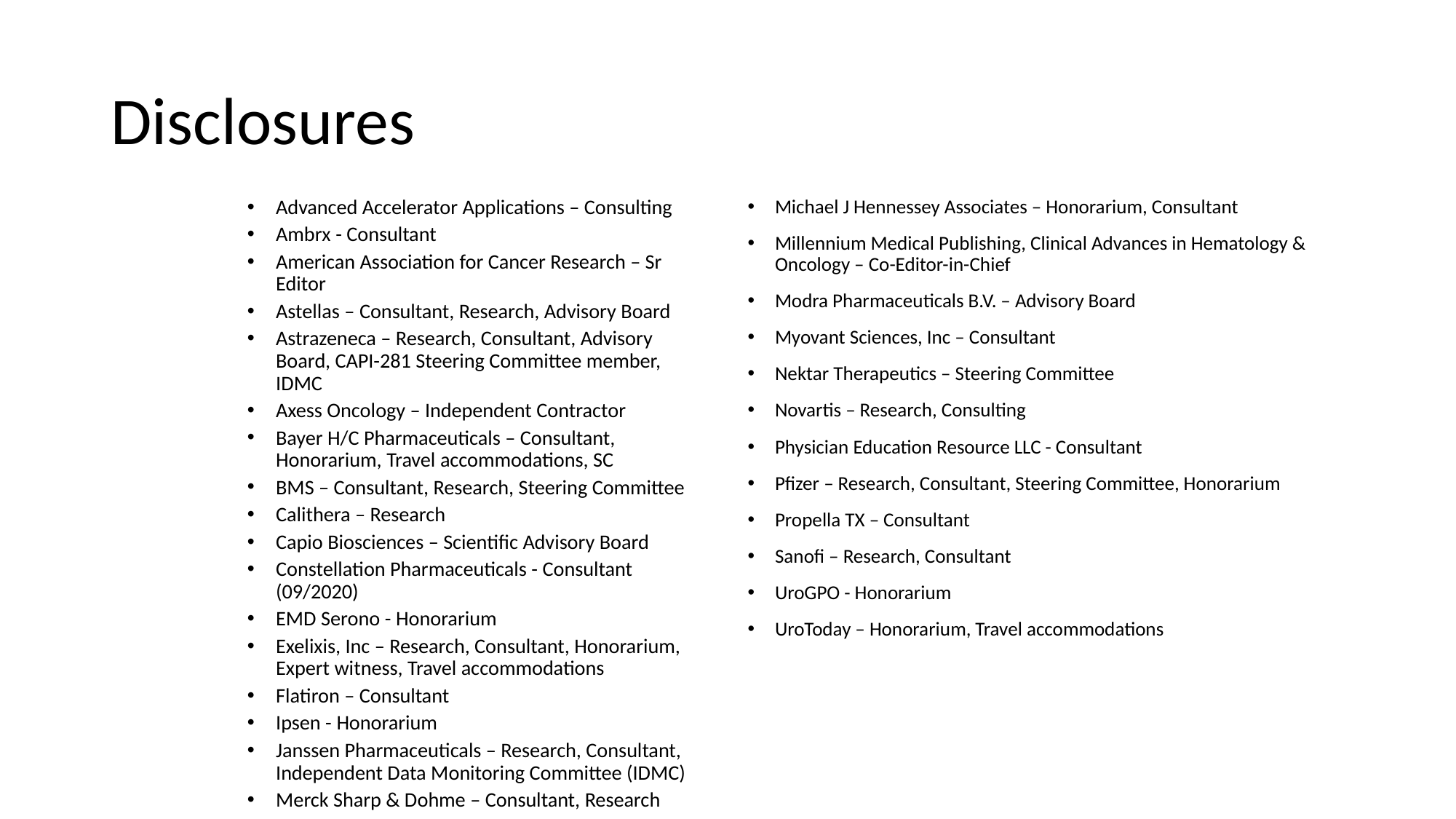

# Disclosures
Advanced Accelerator Applications – Consulting
Ambrx - Consultant
American Association for Cancer Research – Sr Editor
Astellas – Consultant, Research, Advisory Board
Astrazeneca – Research, Consultant, Advisory Board, CAPI-281 Steering Committee member, IDMC
Axess Oncology – Independent Contractor
Bayer H/C Pharmaceuticals – Consultant, Honorarium, Travel accommodations, SC
BMS – Consultant, Research, Steering Committee
Calithera – Research
Capio Biosciences – Scientific Advisory Board
Constellation Pharmaceuticals - Consultant (09/2020)
EMD Serono - Honorarium
Exelixis, Inc – Research, Consultant, Honorarium, Expert witness, Travel accommodations
Flatiron – Consultant
Ipsen - Honorarium
Janssen Pharmaceuticals – Research, Consultant, Independent Data Monitoring Committee (IDMC)
Merck Sharp & Dohme – Consultant, Research

Michael J Hennessey Associates – Honorarium, Consultant
Millennium Medical Publishing, Clinical Advances in Hematology & Oncology – Co-Editor-in-Chief
Modra Pharmaceuticals B.V. – Advisory Board
Myovant Sciences, Inc – Consultant
Nektar Therapeutics – Steering Committee
Novartis – Research, Consulting
Physician Education Resource LLC - Consultant
Pfizer – Research, Consultant, Steering Committee, Honorarium
Propella TX – Consultant
Sanofi – Research, Consultant
UroGPO - Honorarium
UroToday – Honorarium, Travel accommodations